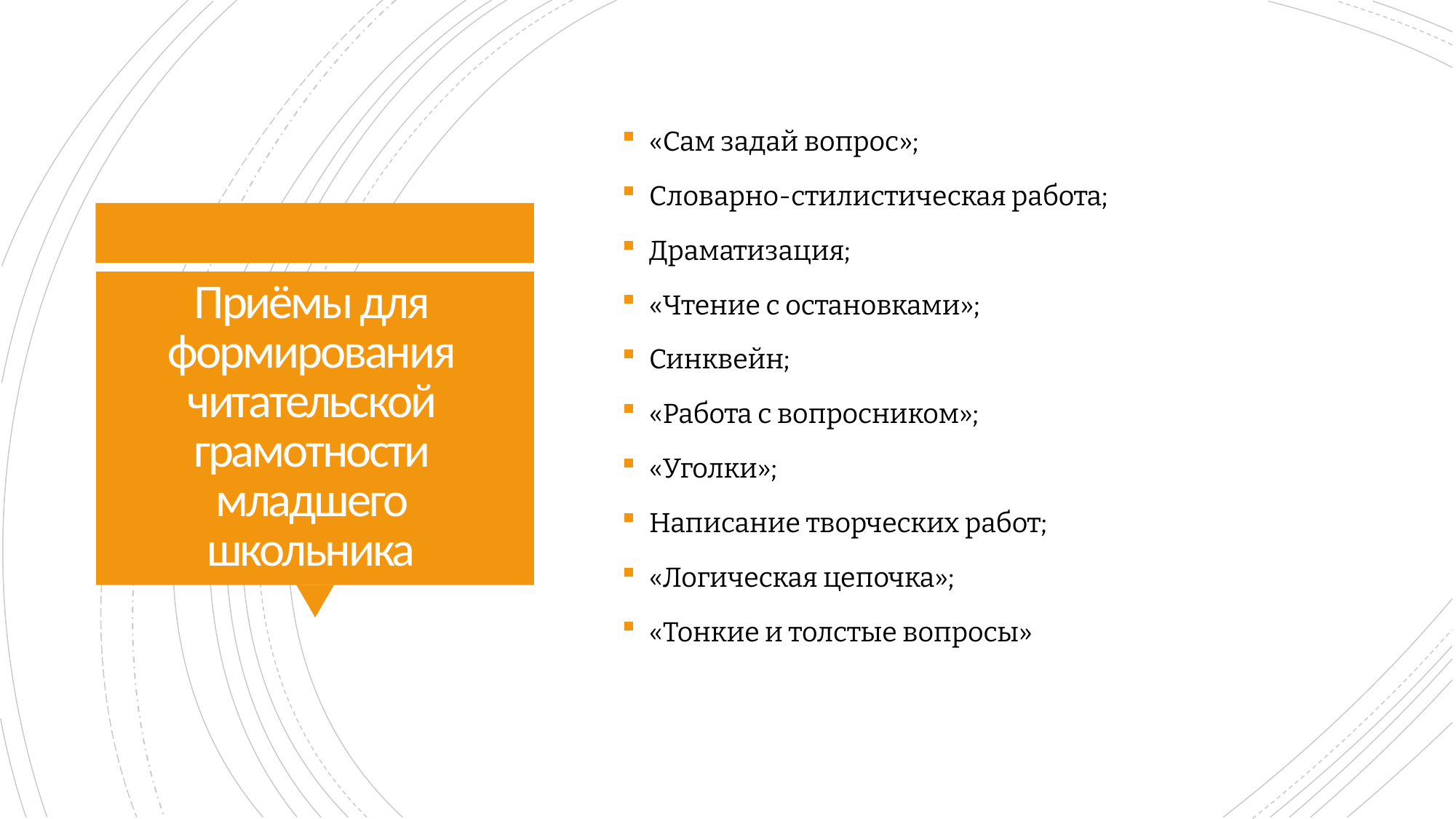

«Сам задай вопрос»;
Словарно-стилистическая работа;
Драматизация;
«Чтение с остановками»;
Синквейн;
«Работа с вопросником»;
«Уголки»;
Написание творческих работ;
«Логическая цепочка»;
«Тонкие и толстые вопросы»

# Приёмы для формирования читательской грамотности младшего школьника